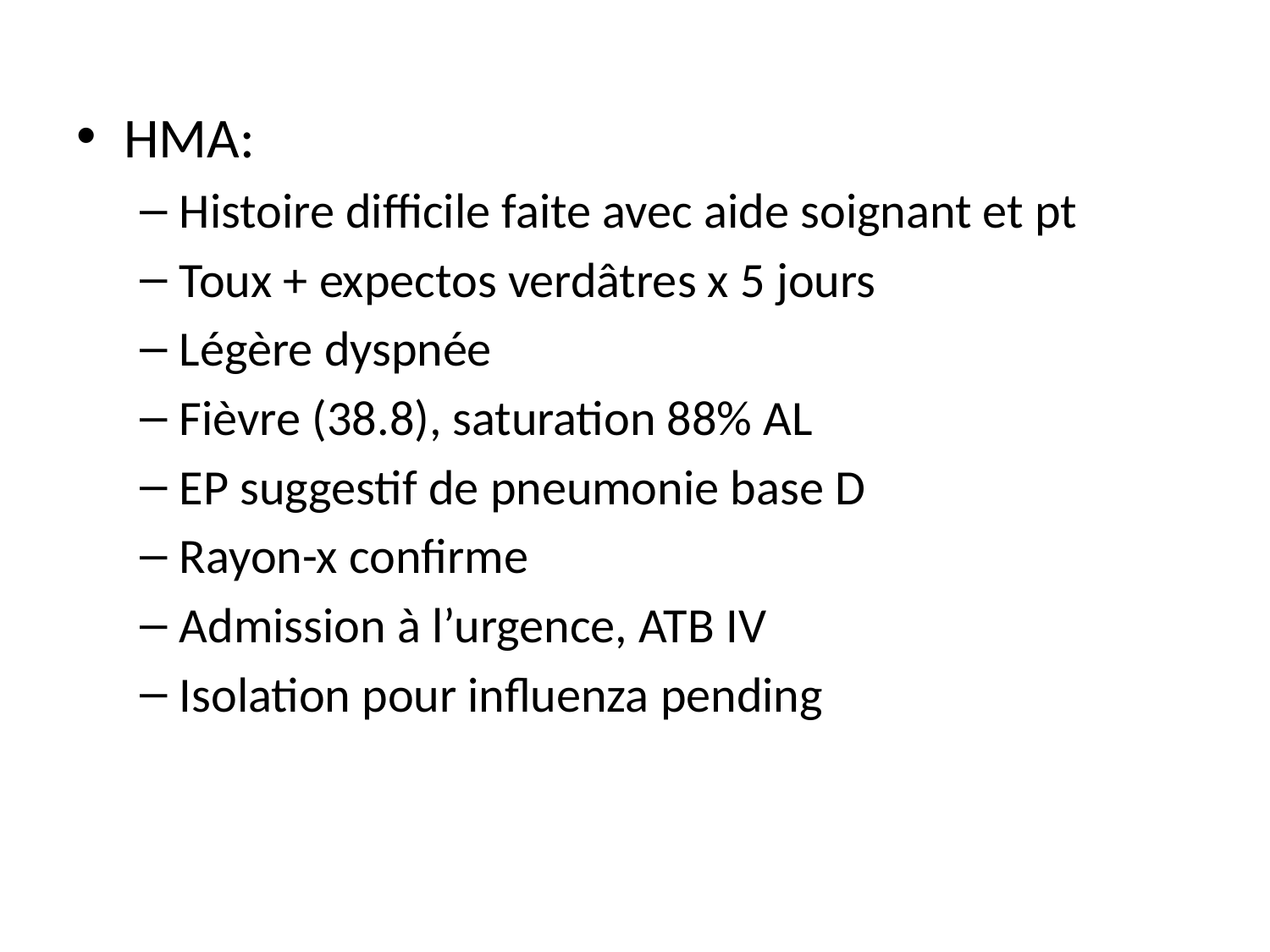

HMA:
Histoire difficile faite avec aide soignant et pt
Toux + expectos verdâtres x 5 jours
Légère dyspnée
Fièvre (38.8), saturation 88% AL
EP suggestif de pneumonie base D
Rayon-x confirme
Admission à l’urgence, ATB IV
Isolation pour influenza pending